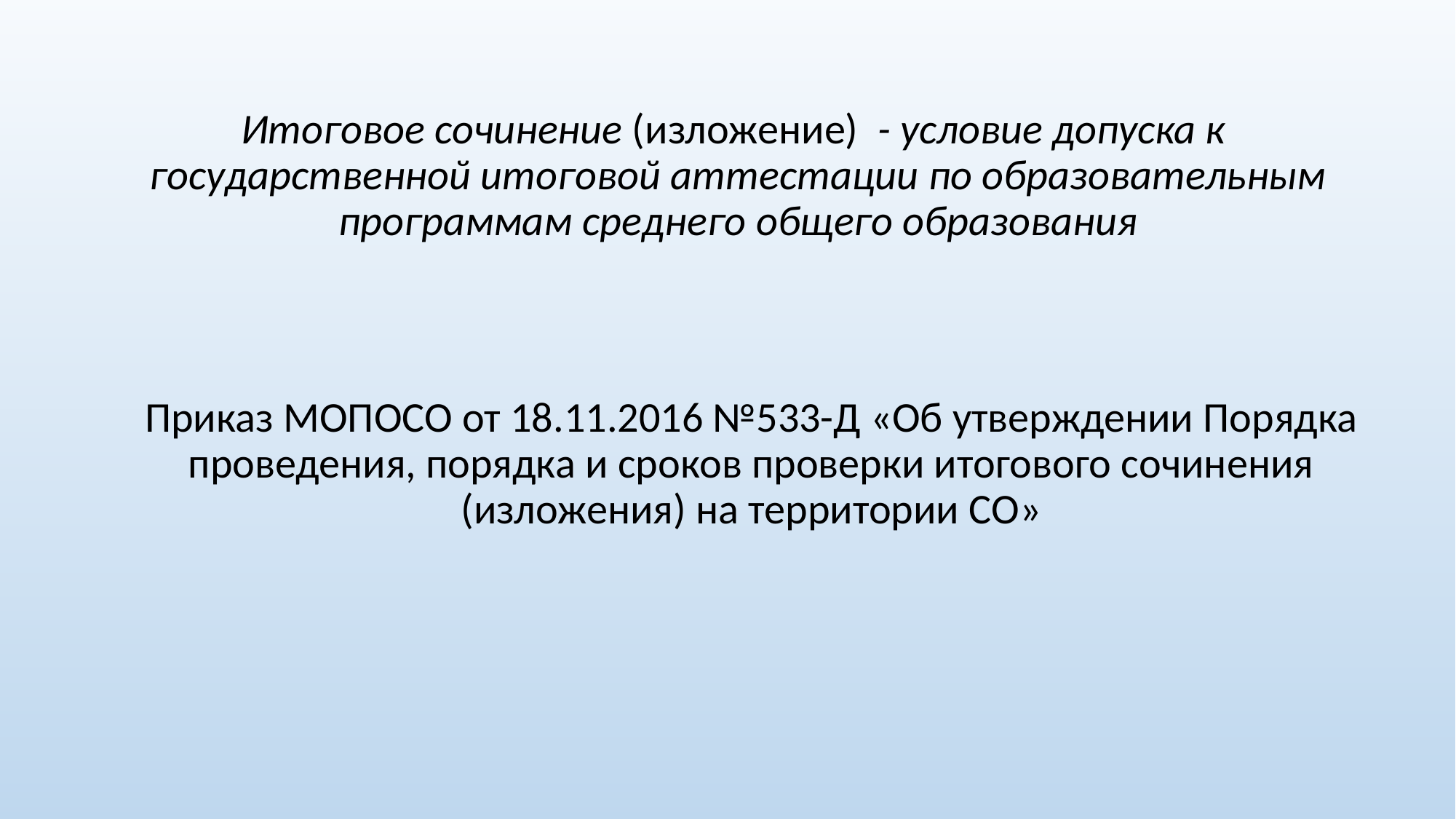

# Итоговое сочинение (изложение)  - условие допуска к  государственной итоговой аттестации по образовательным программам среднего общего образования
Приказ МОПОСО от 18.11.2016 №533-Д «Об утверждении Порядка проведения, порядка и сроков проверки итогового сочинения (изложения) на территории СО»